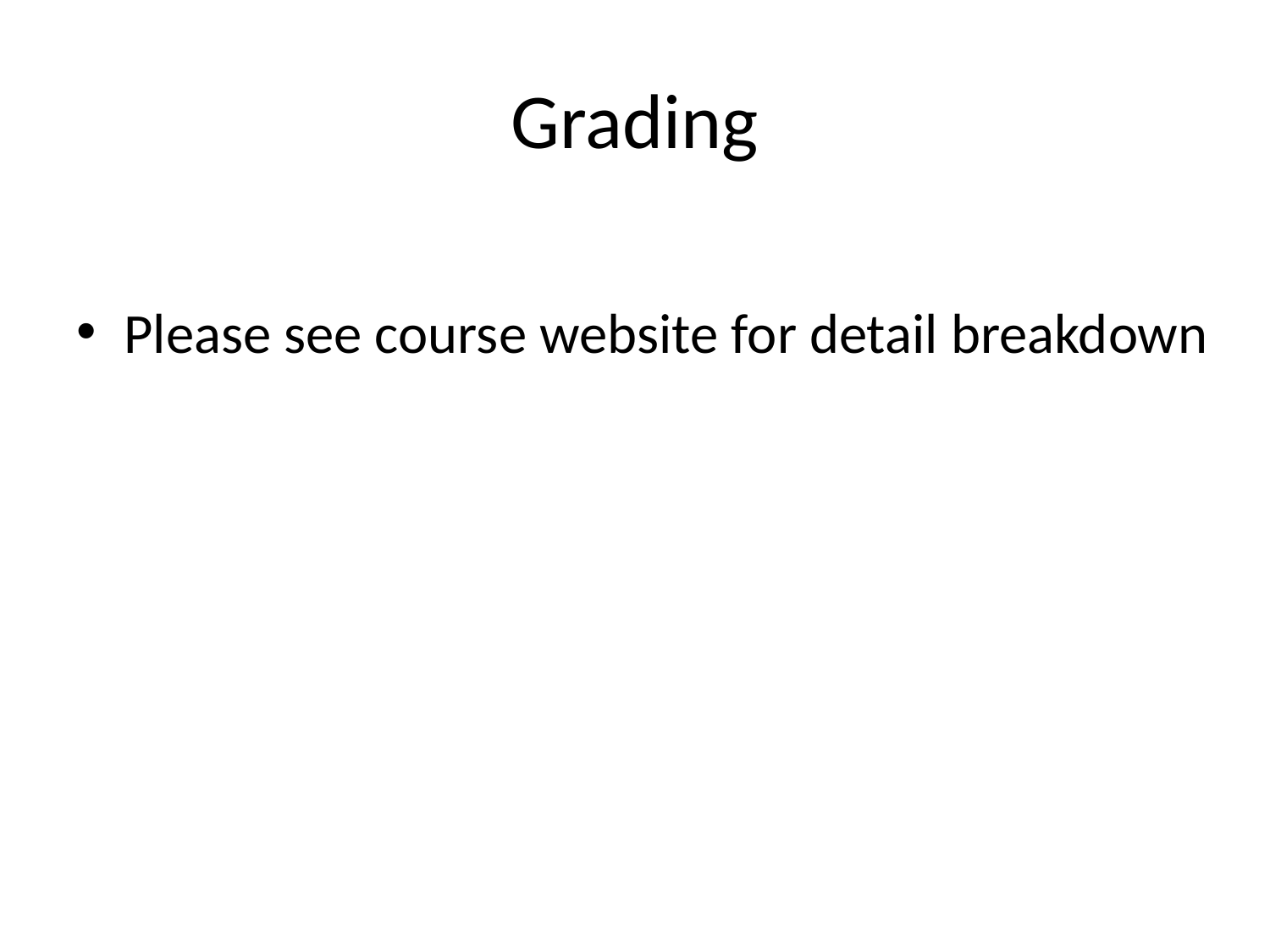

# Grading

Please see course website for detail breakdown